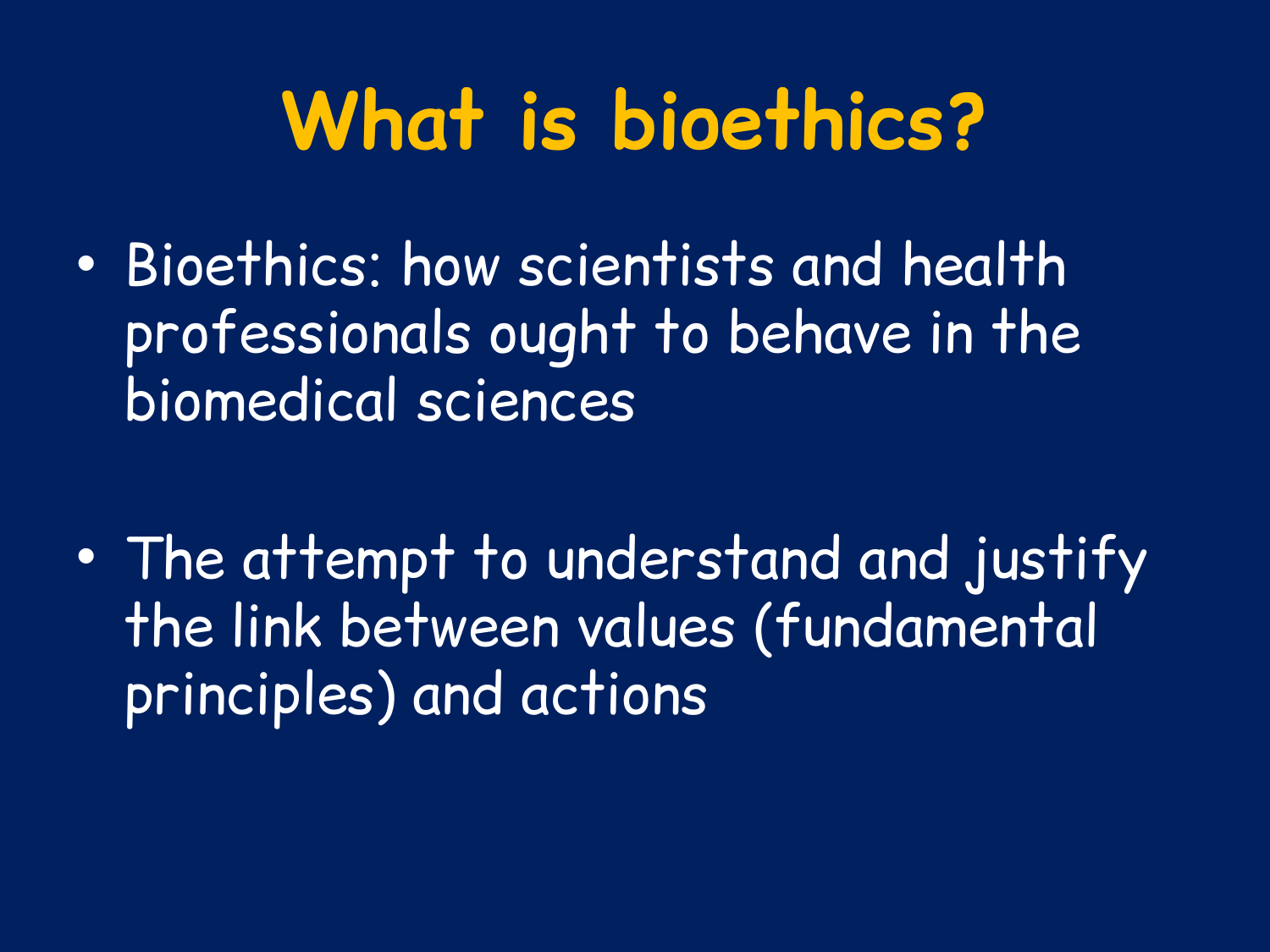

# What is bioethics?
Bioethics: how scientists and health professionals ought to behave in the biomedical sciences

The attempt to understand and justify the link between values (fundamental principles) and actions